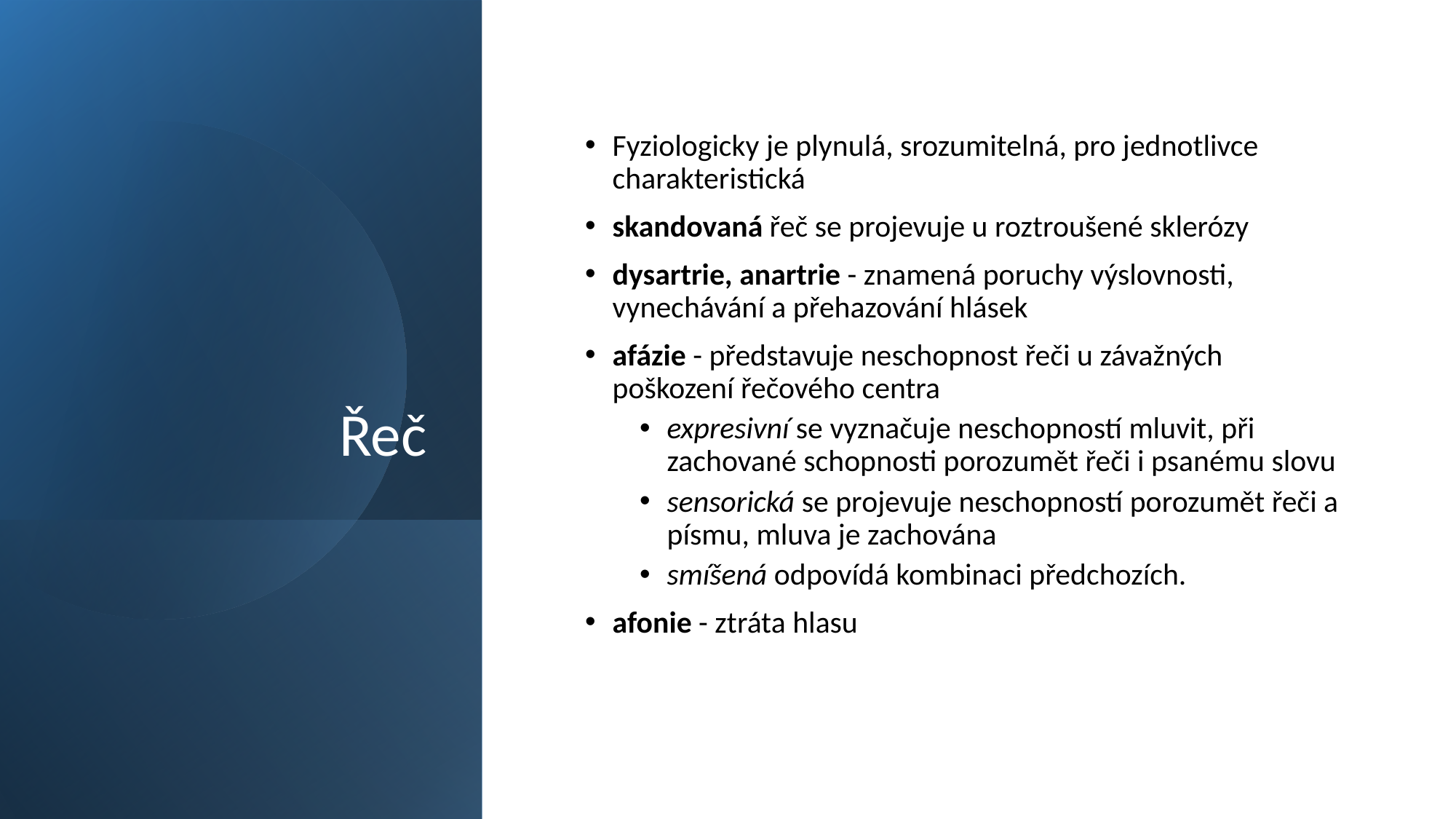

# Řeč
Fyziologicky je plynulá, srozumitelná, pro jednotlivce charakteristická
skandovaná řeč se projevuje u roztroušené sklerózy
dysartrie, anartrie - znamená poruchy výslovnosti, vynechávání a přehazování hlásek
afázie - představuje neschopnost řeči u závažných poškození řečového centra
expresivní se vyznačuje neschopností mluvit, při zachované schopnosti porozumět řeči i psanému slovu
sensorická se projevuje neschopností porozumět řeči a písmu, mluva je zachována
smíšená odpovídá kombinaci předchozích.
afonie - ztráta hlasu